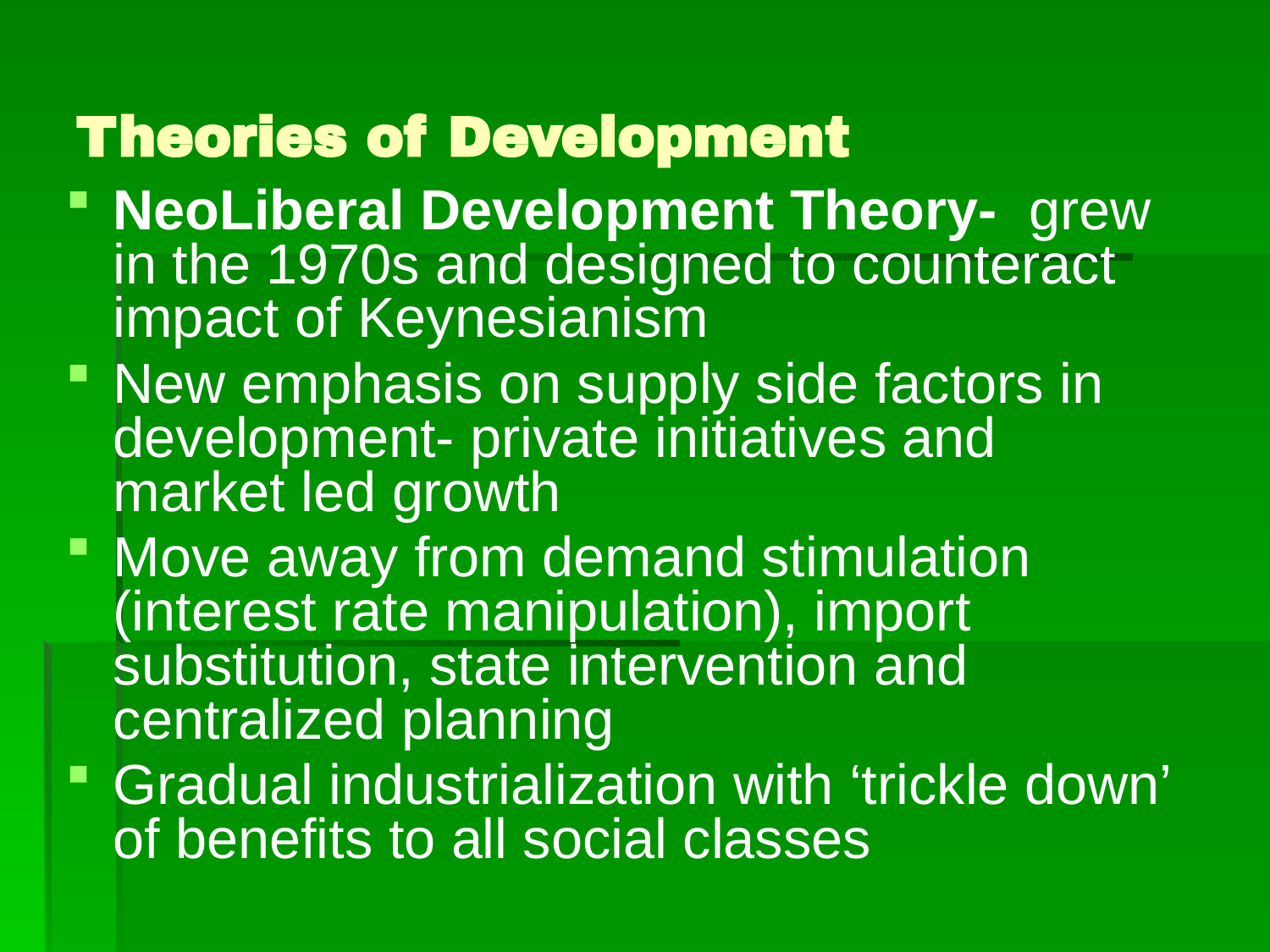

# Theories of Development
NeoLiberal Development Theory-  grew in the 1970s and designed to counteract impact of Keynesianism
New emphasis on supply side factors in development- private initiatives and market led growth
Move away from demand stimulation (interest rate manipulation), import substitution, state intervention and centralized planning
Gradual industrialization with ‘trickle down’ of benefits to all social classes